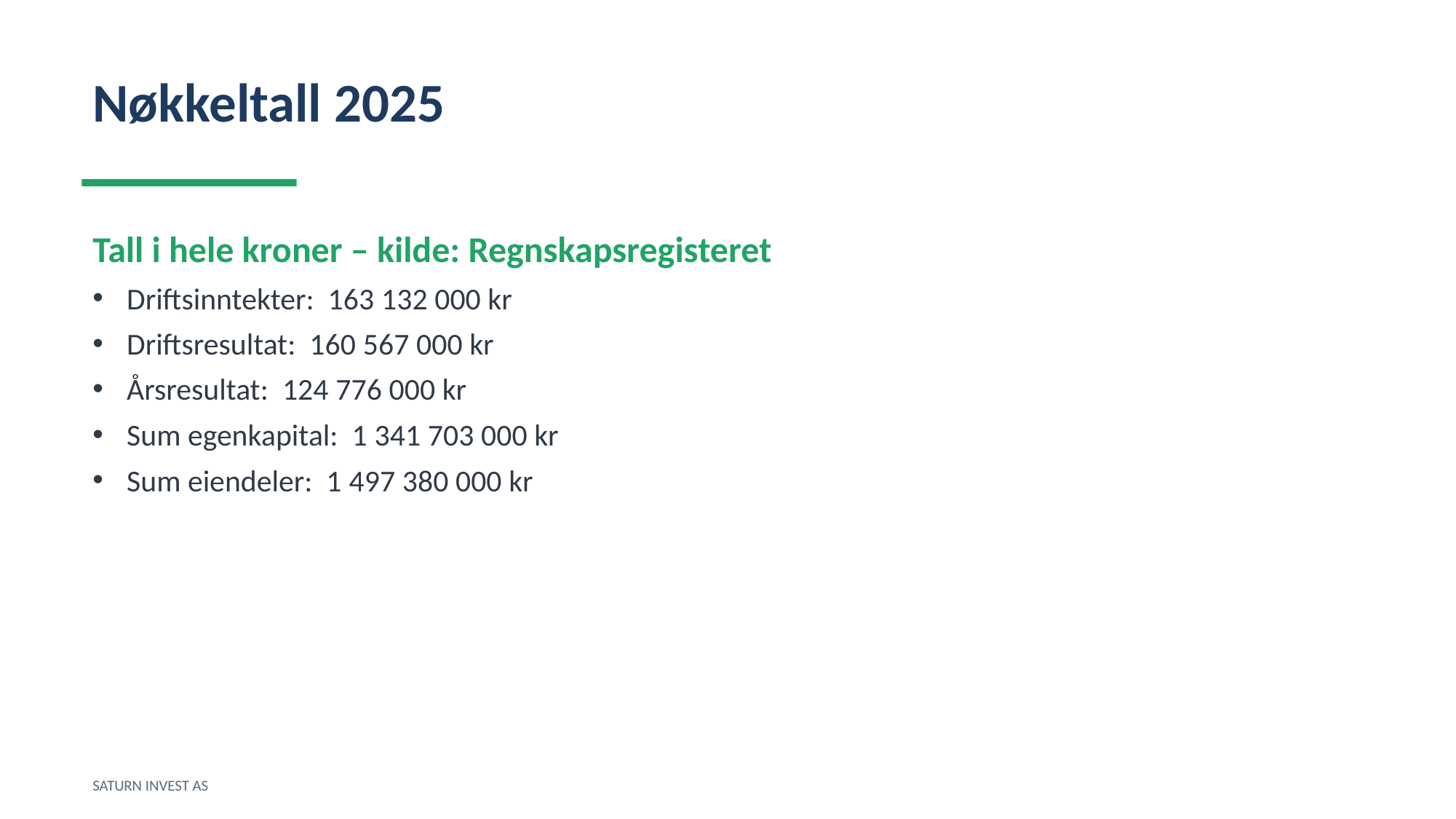

Nøkkeltall 2025

Tall i hele kroner – kilde: Regnskapsregisteret
Driftsinntekter:  163 132 000 kr
Driftsresultat:  160 567 000 kr
Årsresultat:  124 776 000 kr
Sum egenkapital:  1 341 703 000 kr
Sum eiendeler:  1 497 380 000 kr
SATURN INVEST AS